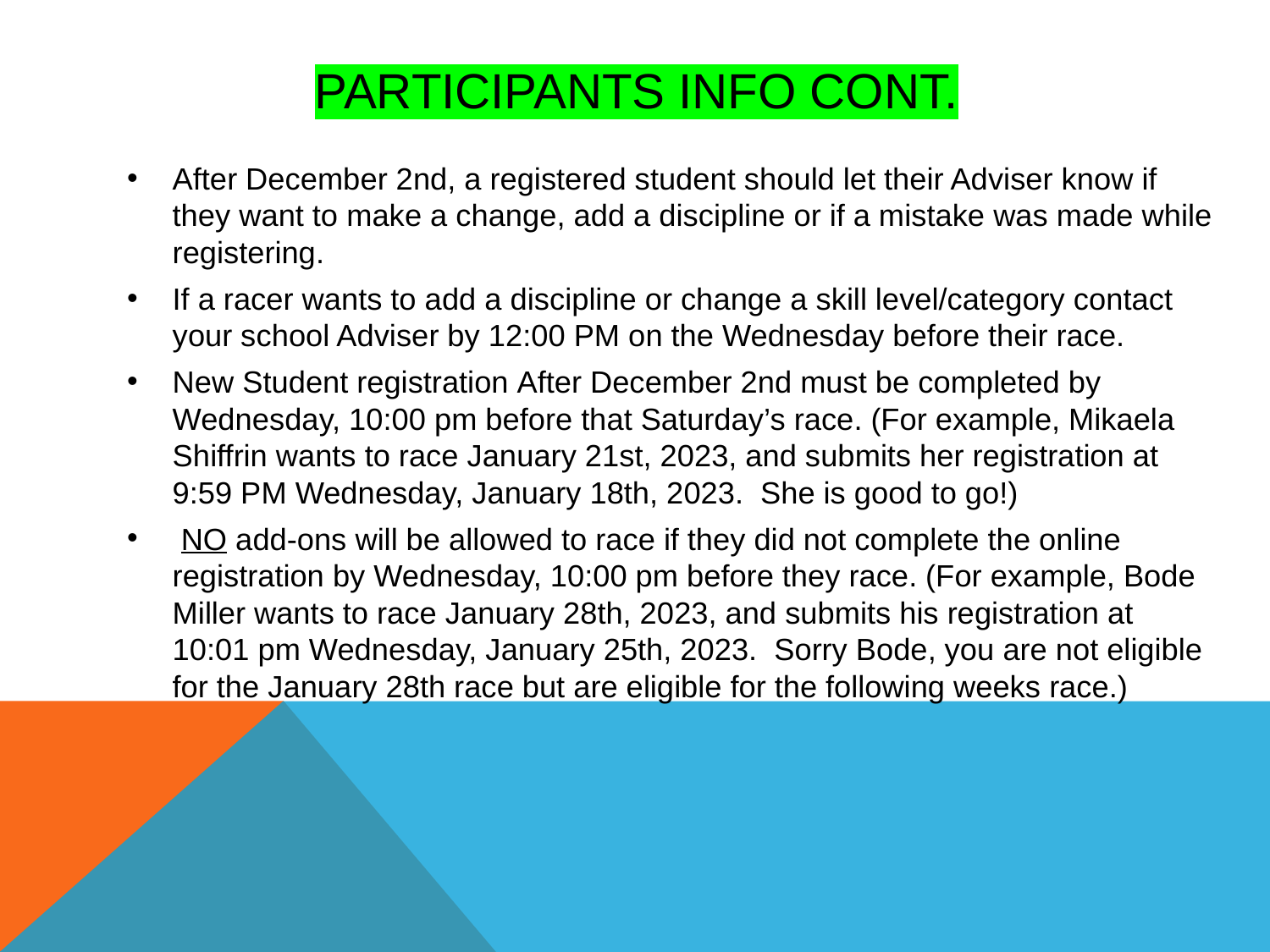

# Participants info cont.
After December 2nd, a registered student should let their Adviser know if they want to make a change, add a discipline or if a mistake was made while registering.
If a racer wants to add a discipline or change a skill level/category contact your school Adviser by 12:00 PM on the Wednesday before their race.
New Student registration After December 2nd must be completed by Wednesday, 10:00 pm before that Saturday’s race. (For example, Mikaela Shiffrin wants to race January 21st, 2023, and submits her registration at 9:59 PM Wednesday, January 18th, 2023.  She is good to go!)
 NO add-ons will be allowed to race if they did not complete the online registration by Wednesday, 10:00 pm before they race. (For example, Bode Miller wants to race January 28th, 2023, and submits his registration at 10:01 pm Wednesday, January 25th, 2023.  Sorry Bode, you are not eligible for the January 28th race but are eligible for the following weeks race.)